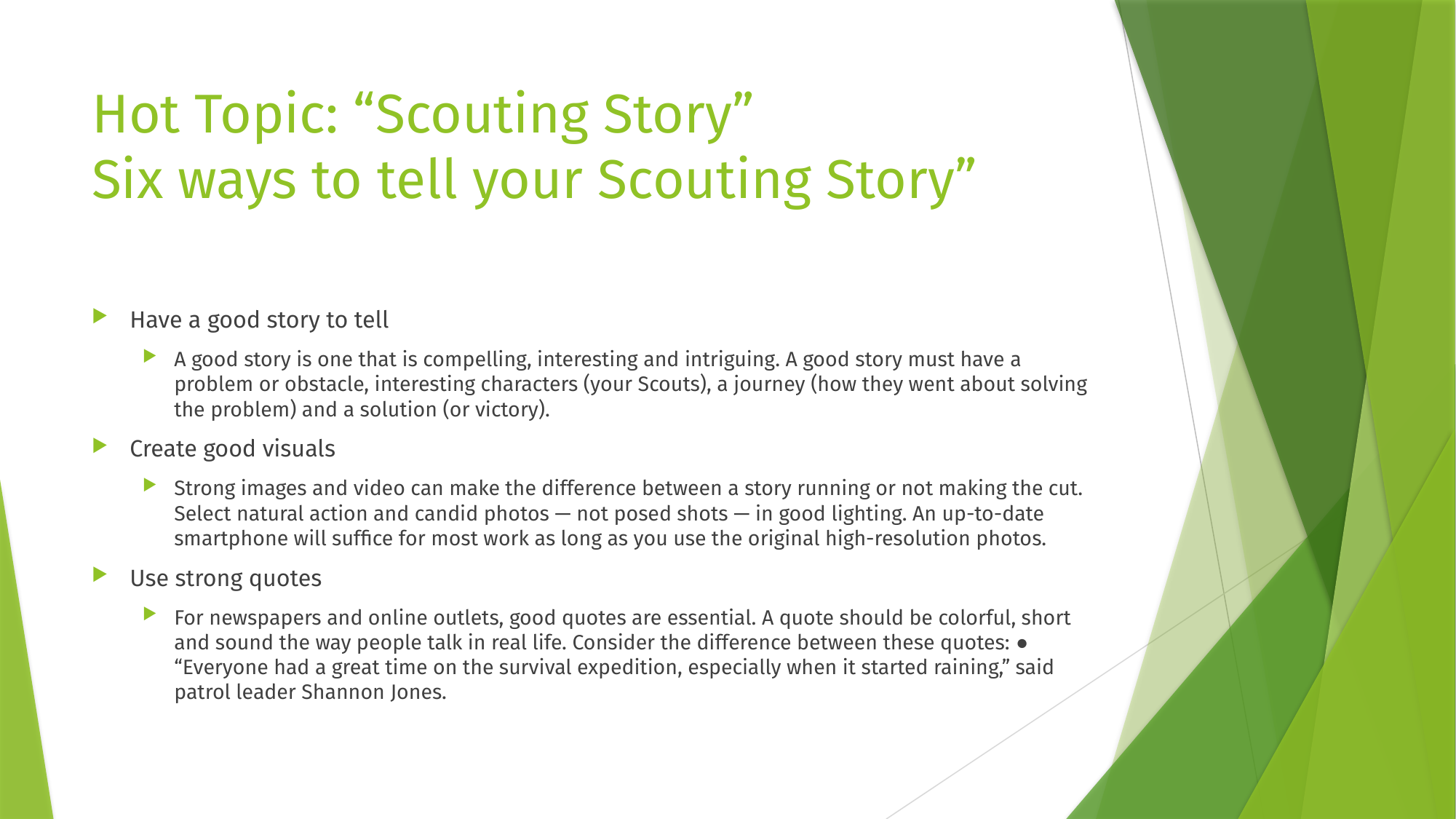

# Hot Topic: “Scouting Story” Six ways to tell your Scouting Story”

Have a good story to tell
A good story is one that is compelling, interesting and intriguing. A good story must have a problem or obstacle, interesting characters (your Scouts), a journey (how they went about solving the problem) and a solution (or victory).
Create good visuals
Strong images and video can make the difference between a story running or not making the cut. Select natural action and candid photos — not posed shots — in good lighting. An up-to-date smartphone will suffice for most work as long as you use the original high-resolution photos.
Use strong quotes
For newspapers and online outlets, good quotes are essential. A quote should be colorful, short and sound the way people talk in real life. Consider the difference between these quotes: ● “Everyone had a great time on the survival expedition, especially when it started raining,” said patrol leader Shannon Jones.